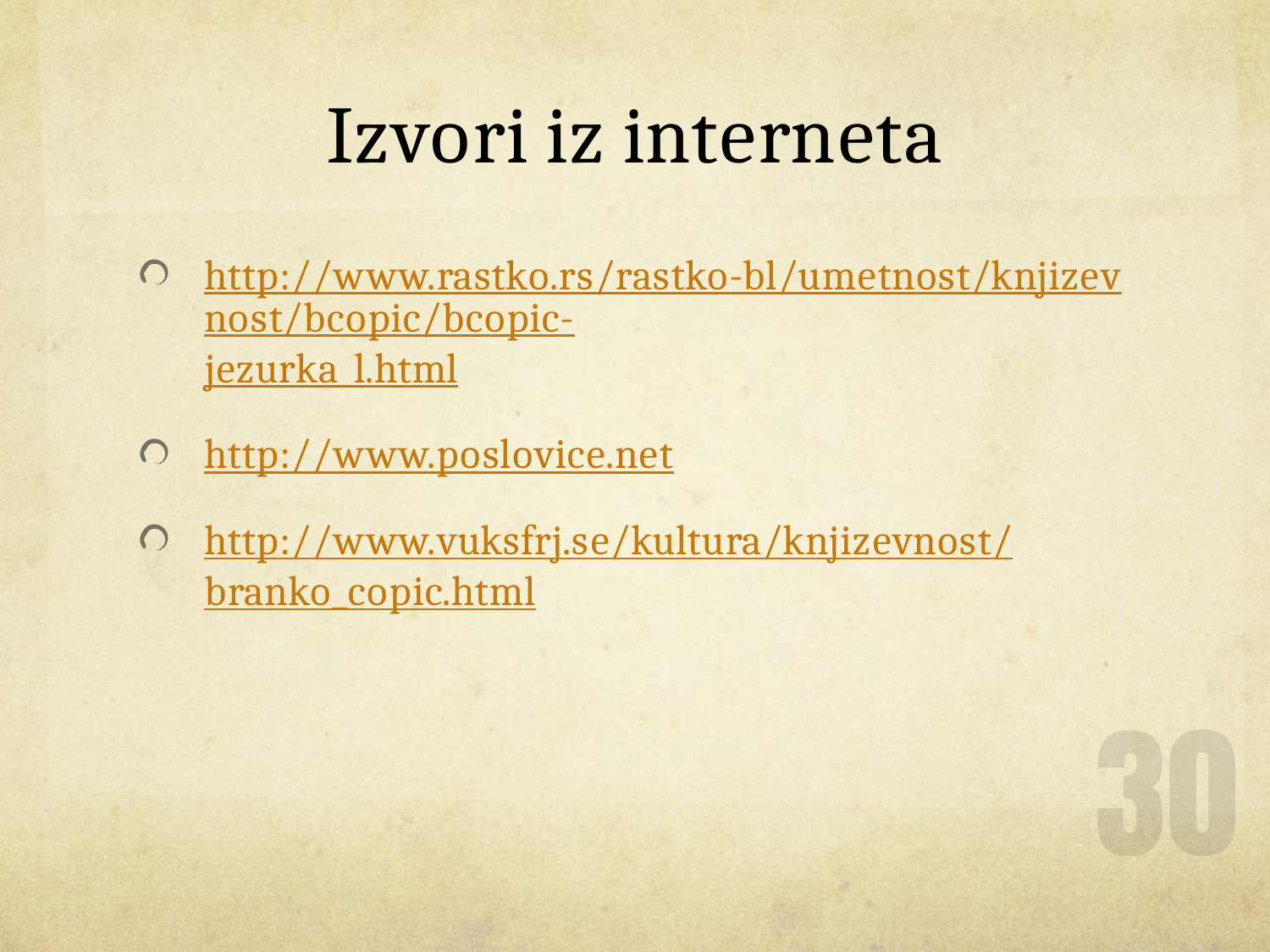

# Izvori iz interneta
http://www.rastko.rs/rastko-bl/umetnost/knjizevnost/bcopic/bcopic-jezurka_l.html
http://www.poslovice.net
http://www.vuksfrj.se/kultura/knjizevnost/branko_copic.html

30